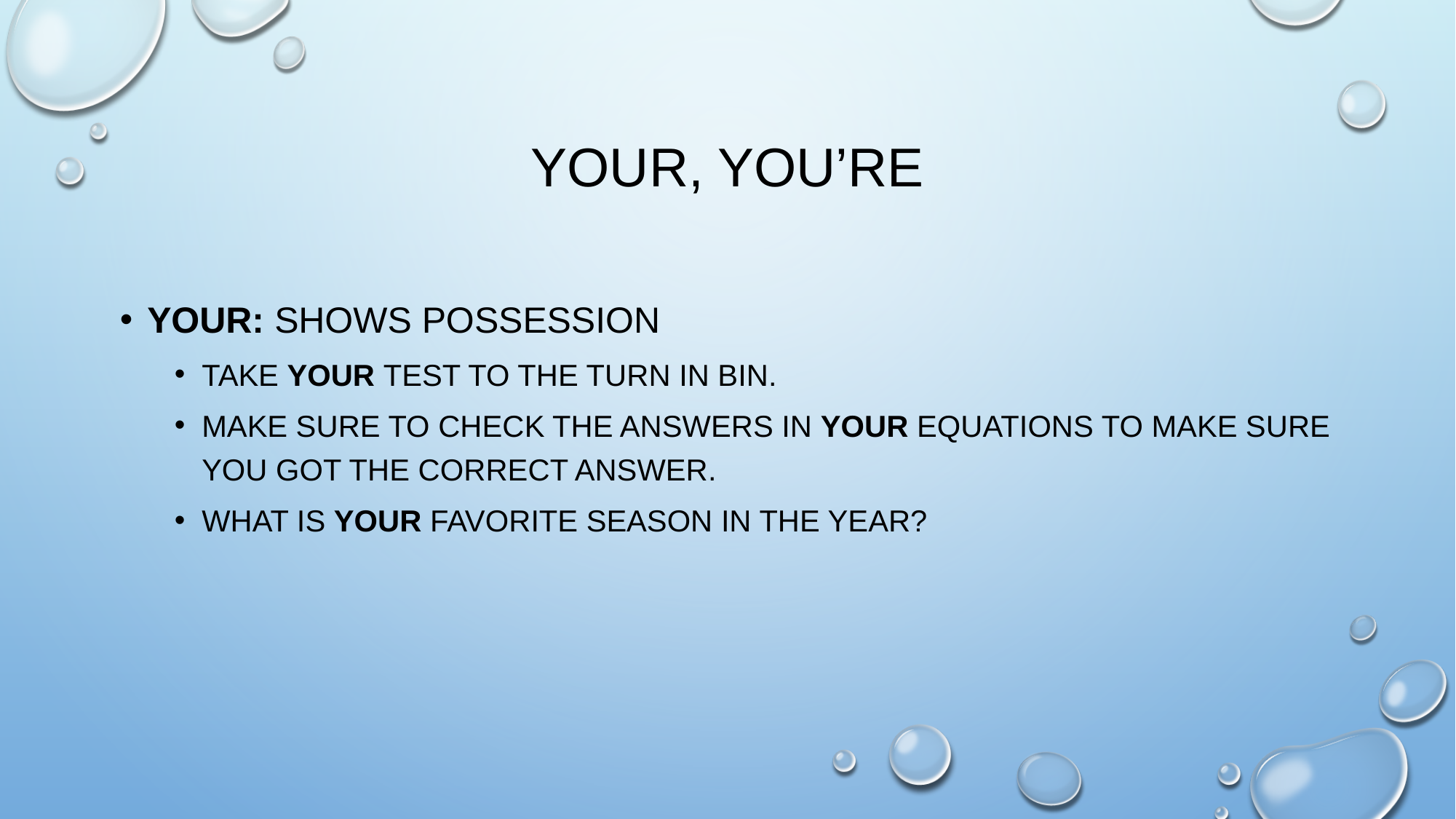

# Your, you’re
Your: shows possession
take your test to the turn in bin.
Make sure to check the answers in your equations to make sure you got the correct answer.
What is your favorite season in the year?